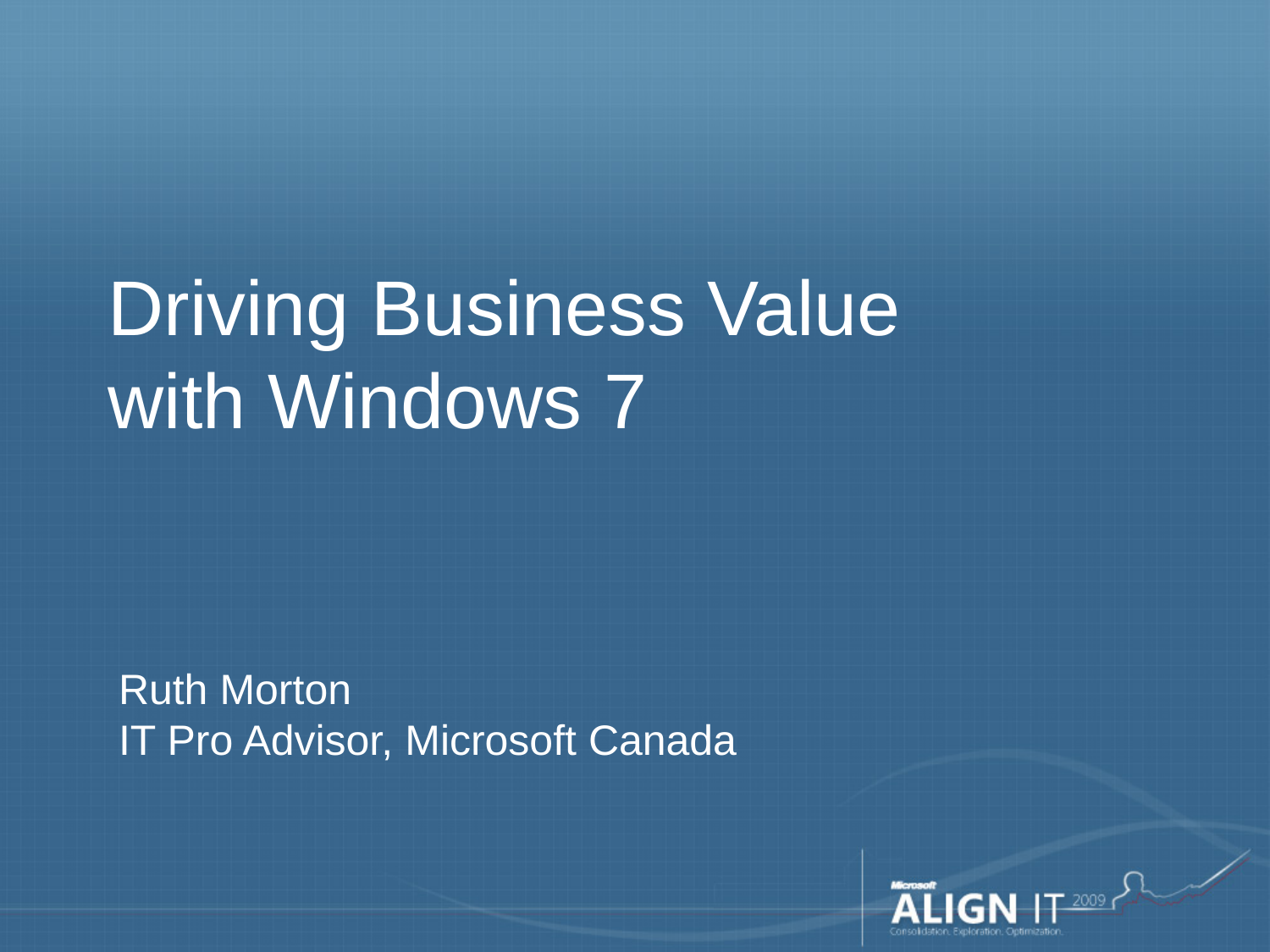

Driving Business Value
with Windows 7
Ruth Morton
IT Pro Advisor, Microsoft Canada